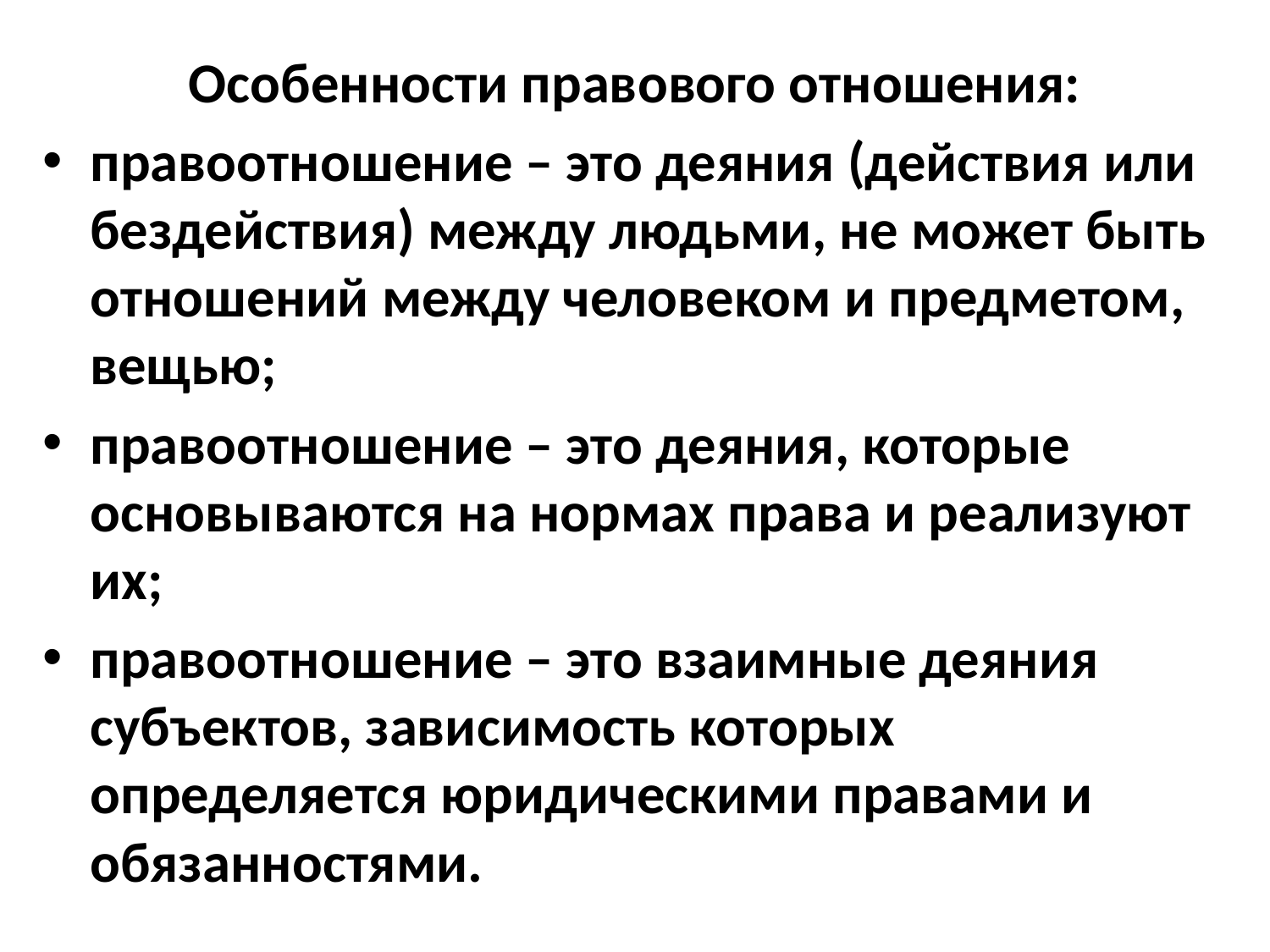

Особенности правового отношения:
правоотношение – это деяния (действия или бездействия) между людьми, не может быть отношений между человеком и предметом, вещью;
правоотношение – это деяния, которые основываются на нормах права и реализуют их;
правоотношение – это взаимные деяния субъектов, зависимость которых определяется юридическими правами и обязанностями.